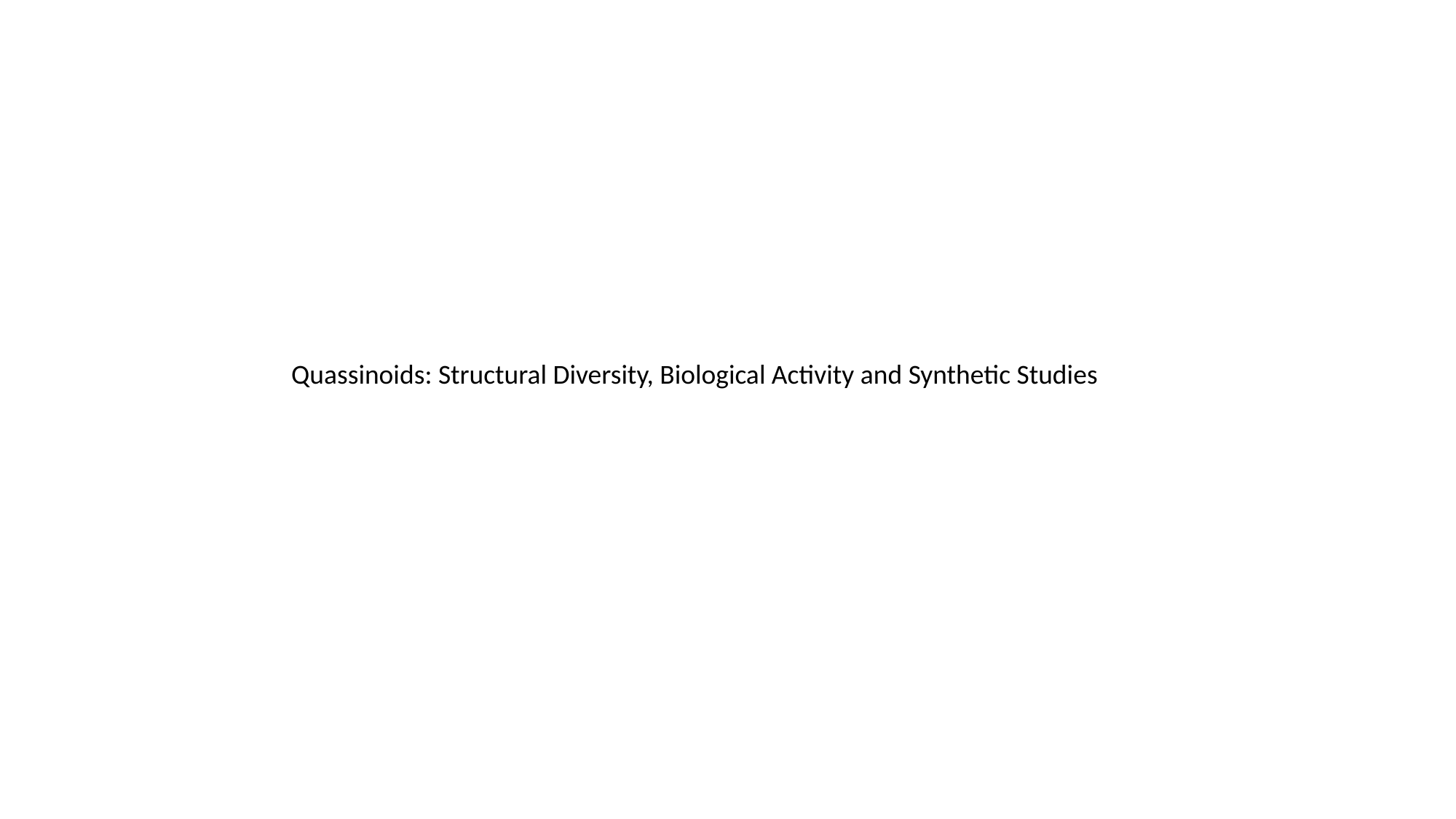

Quassinoids: Structural Diversity, Biological Activity and Synthetic Studies